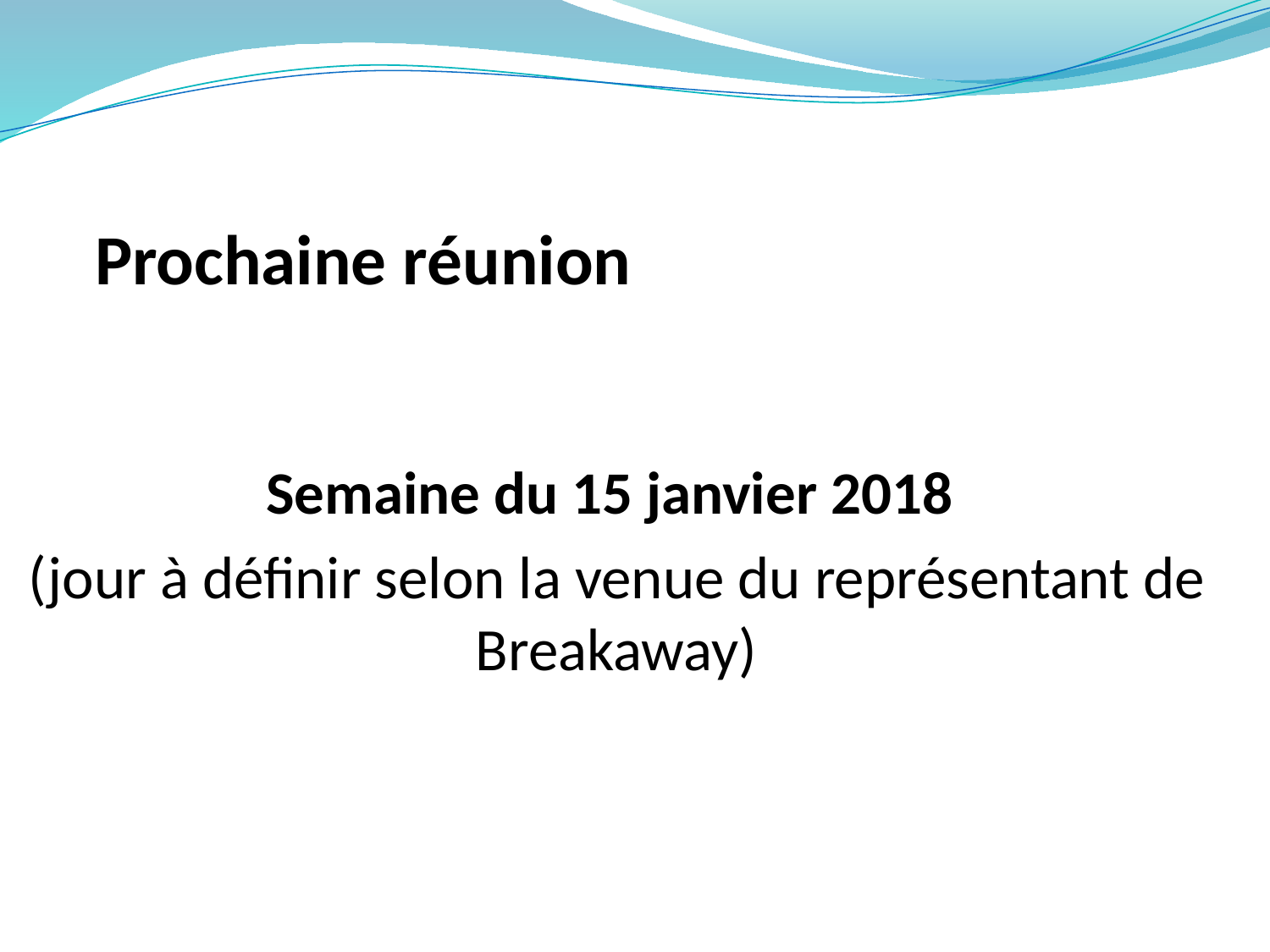

# Prochaine réunion
Semaine du 15 janvier 2018
(jour à définir selon la venue du représentant de Breakaway)